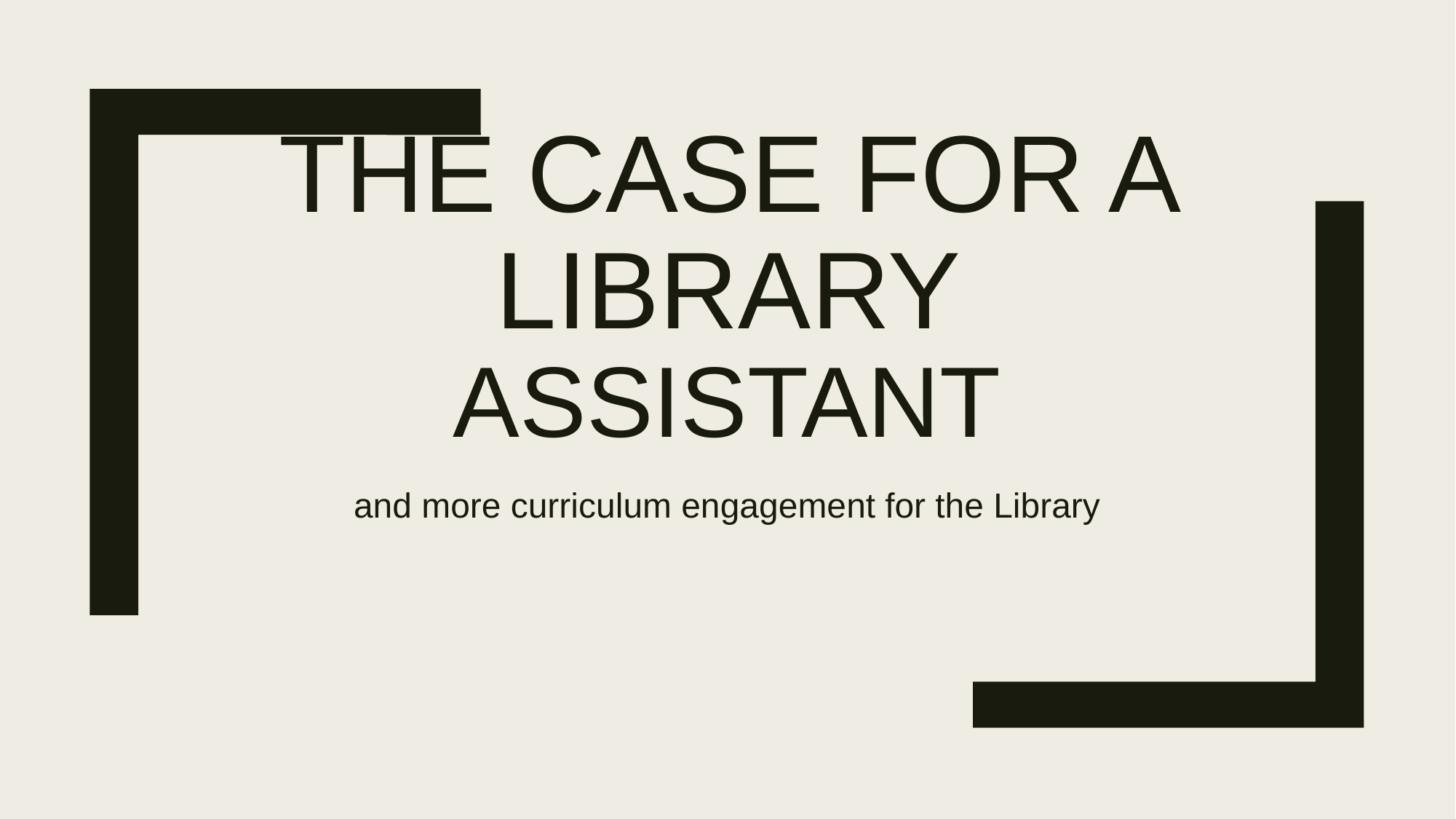

# The case for A Library Assistant
and more curriculum engagement for the Library